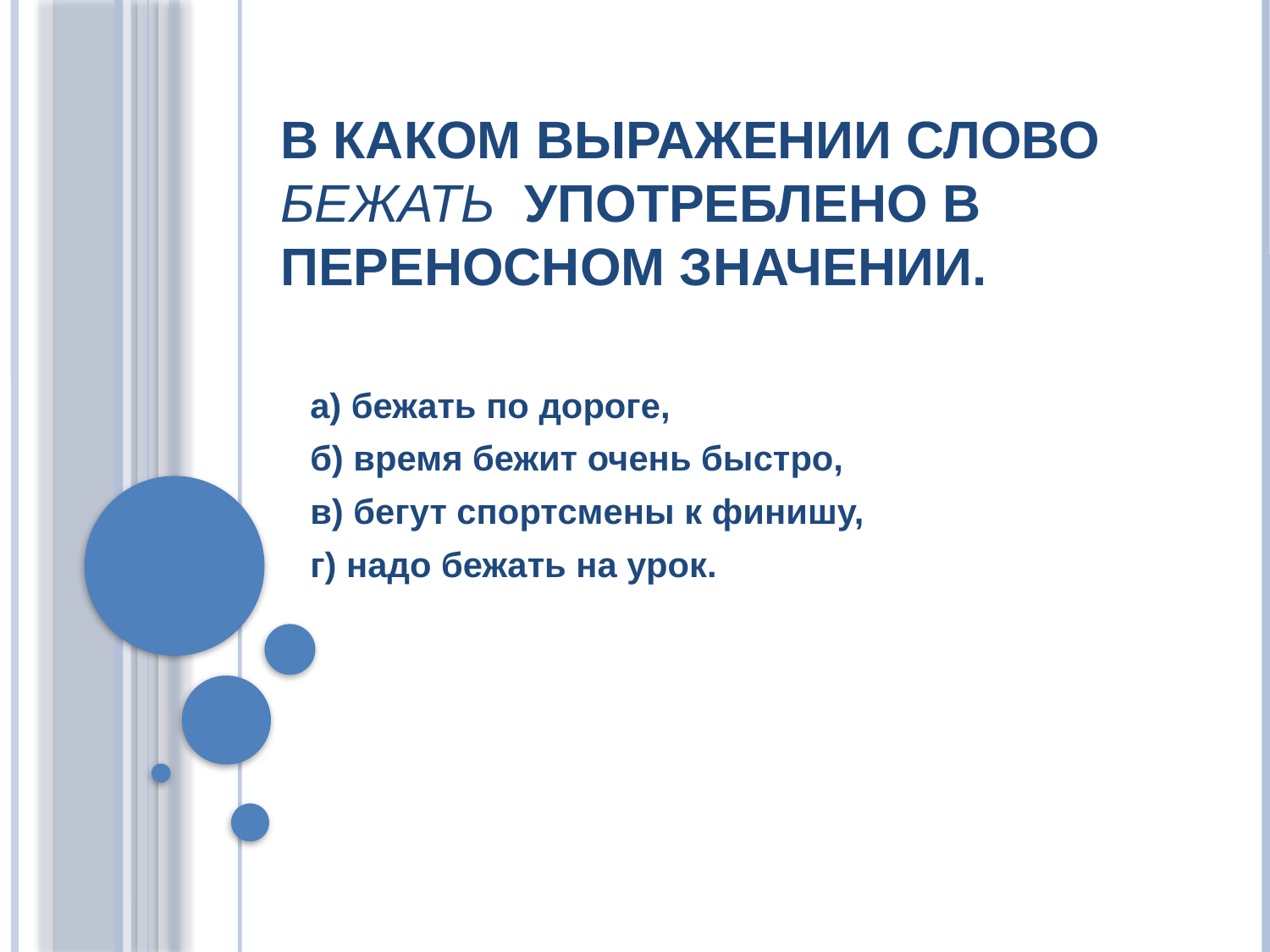

# В каком выражении слово бежать  употреблено в переносном значении.
а) бежать по дороге,
б) время бежит очень быстро,
в) бегут спортсмены к финишу,
г) надо бежать на урок.